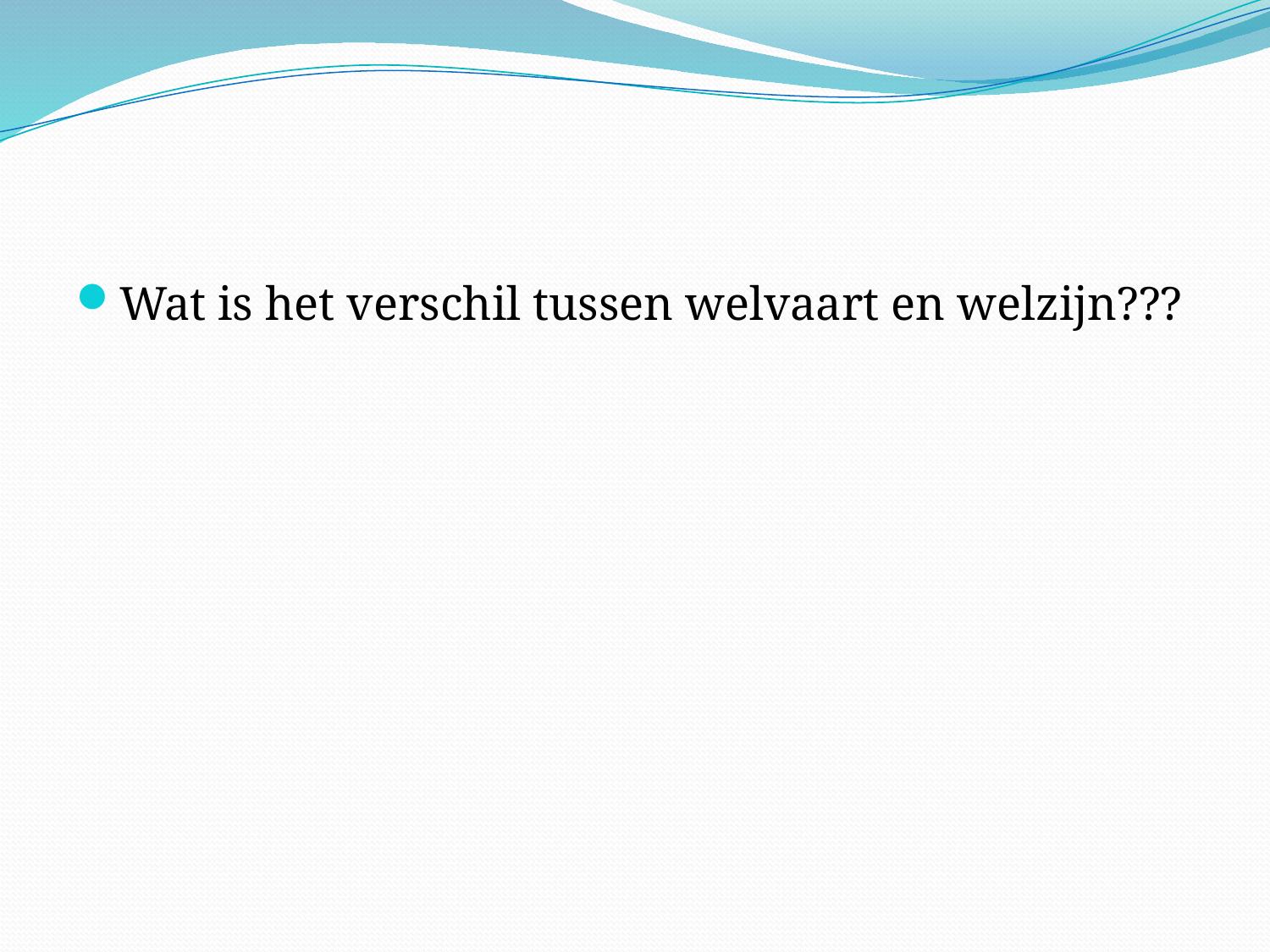

#
Wat is het verschil tussen welvaart en welzijn???